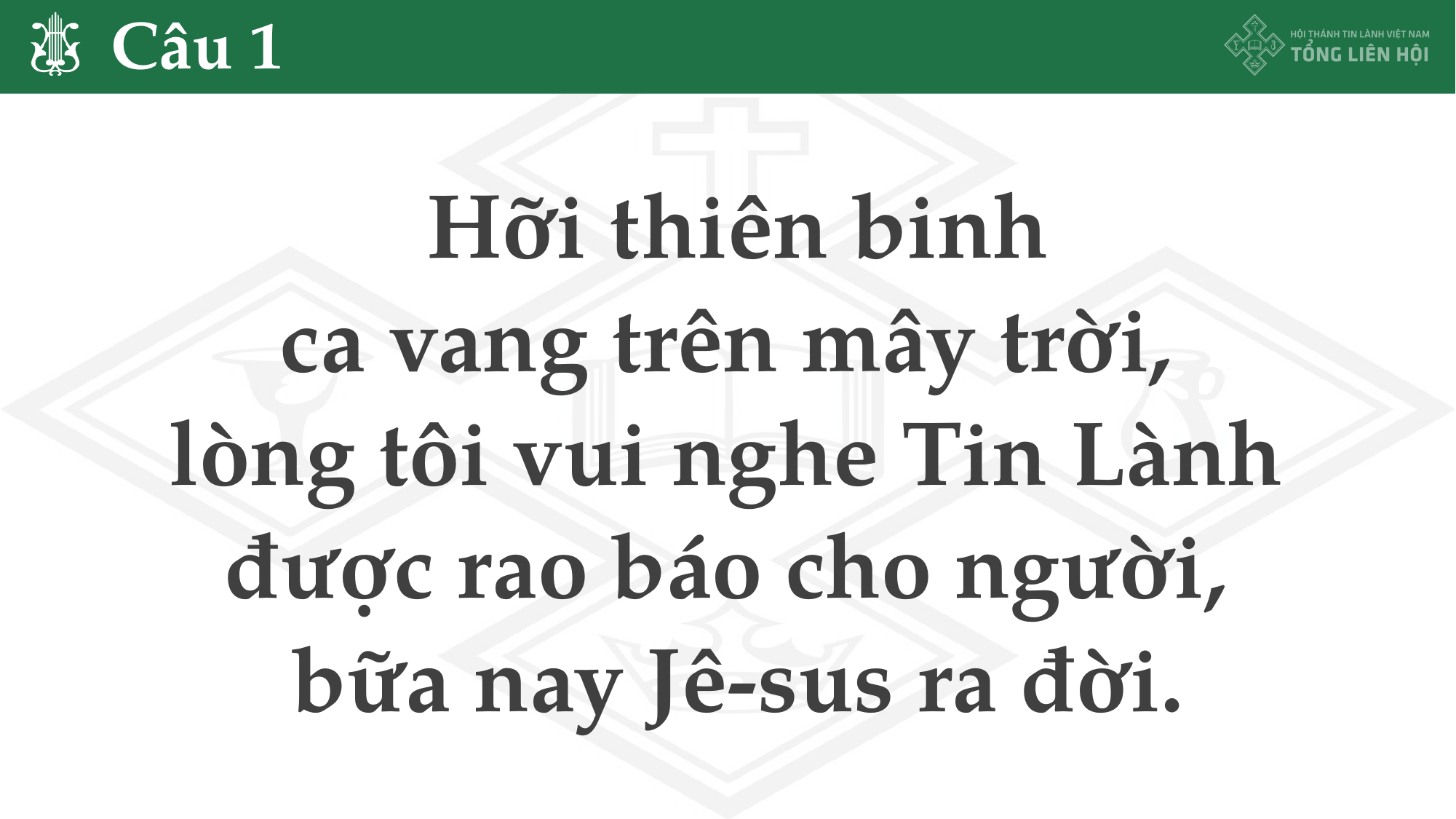

# Câu 1
 Hỡi thiên binh
ca vang trên mây trời,
lòng tôi vui nghe Tin Lành
được rao báo cho người,
 bữa nay Jê-sus ra đời.